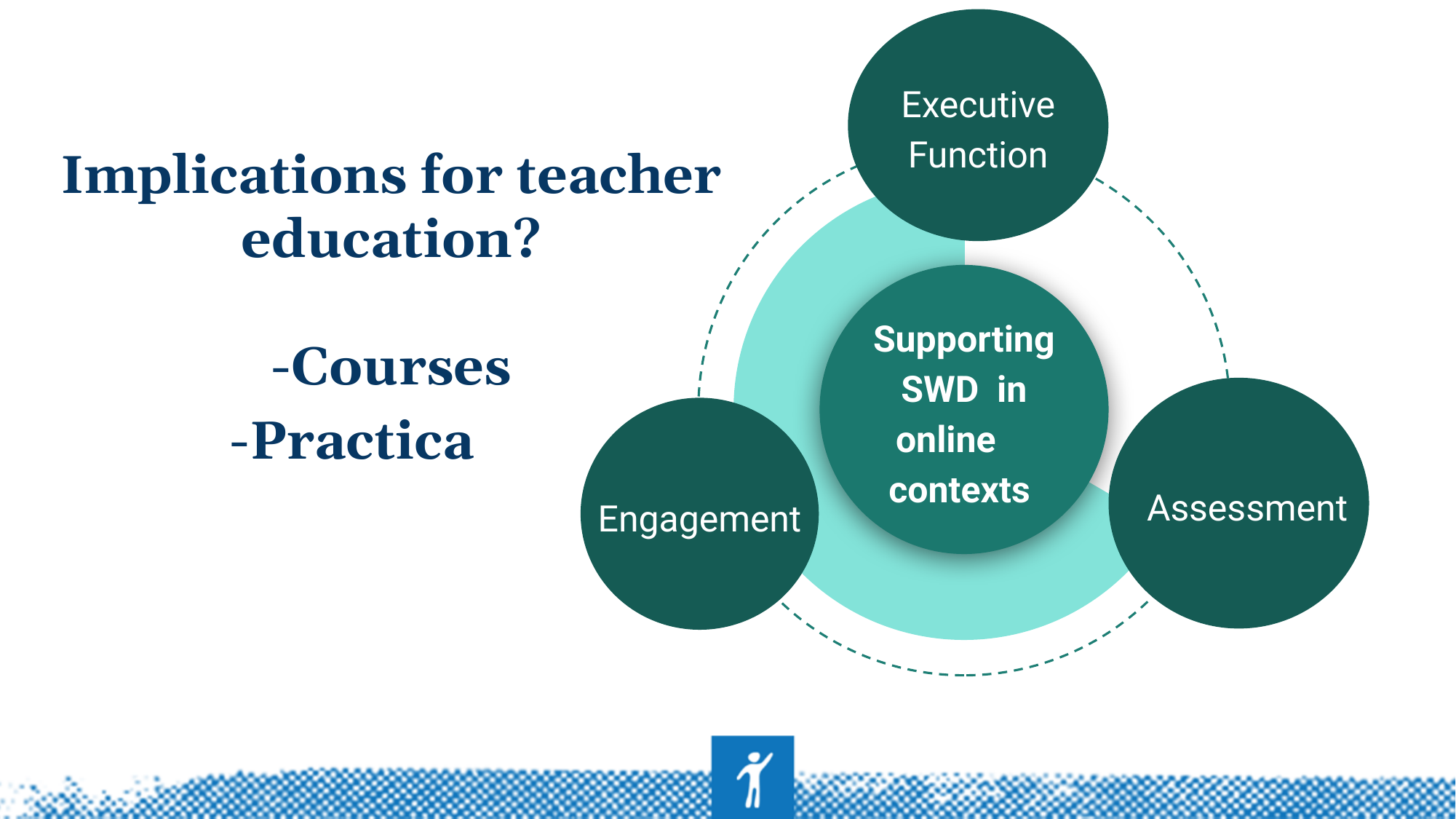

Executive Function

Implications for teacher education?

-Courses
-Practica

Supporting SWD  in online     contexts

Assessment

Engagement